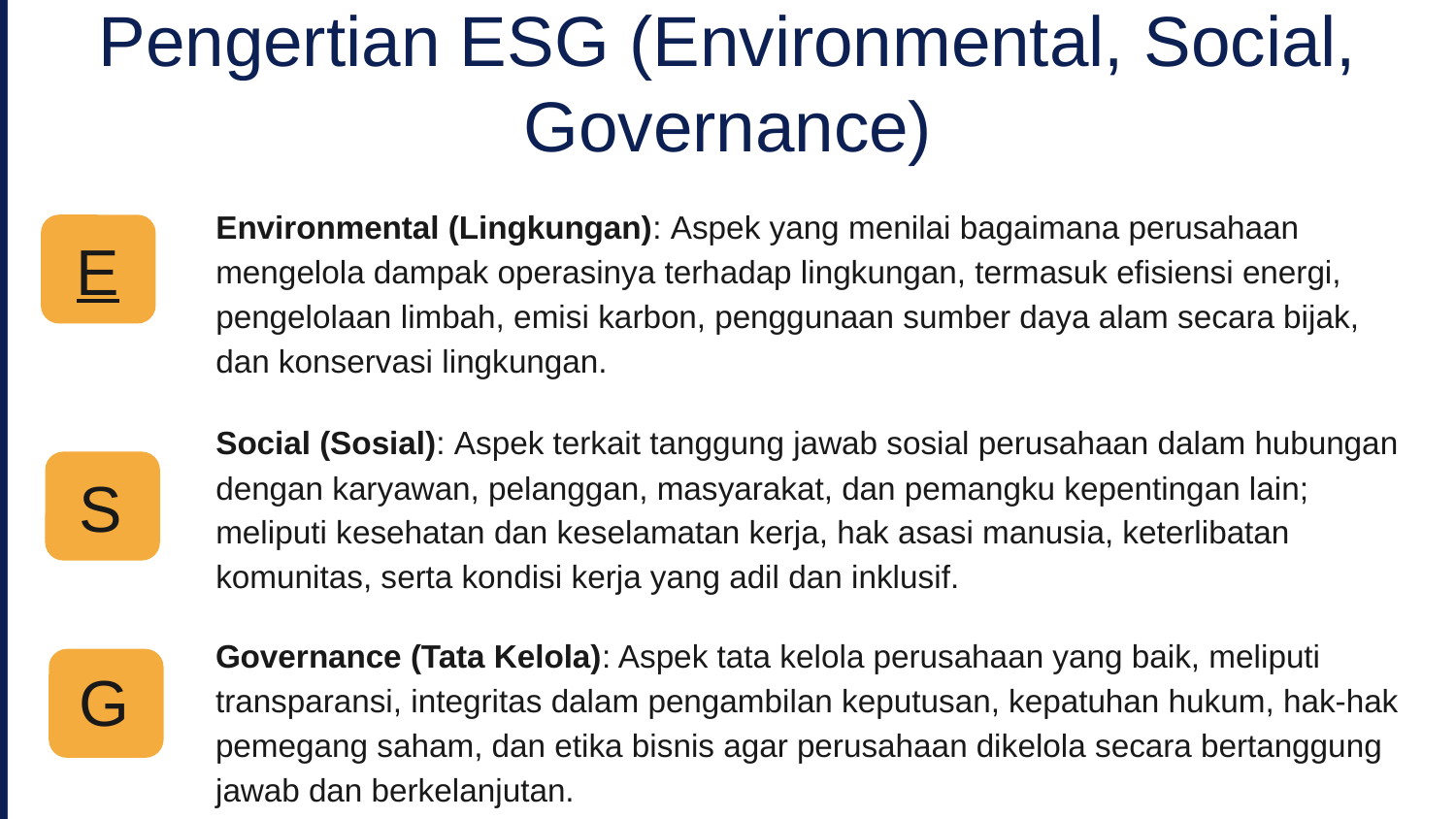

Governance (Tata Kelola): Aspek tata kelola perusahaan yang baik, meliputi transparansi, integritas dalam pengambilan keputusan, kepatuhan hukum, hak-hak pemegang saham, dan etika bisnis agar perusahaan dikelola secara bertanggung jawab dan berkelanjutan.
Pengertian ESG (Environmental, Social, Governance)

E
Environmental (Lingkungan): Aspek yang menilai bagaimana perusahaan mengelola dampak operasinya terhadap lingkungan, termasuk efisiensi energi, pengelolaan limbah, emisi karbon, penggunaan sumber daya alam secara bijak, dan konservasi lingkungan.

S
Social (Sosial): Aspek terkait tanggung jawab sosial perusahaan dalam hubungan dengan karyawan, pelanggan, masyarakat, dan pemangku kepentingan lain; meliputi kesehatan dan keselamatan kerja, hak asasi manusia, keterlibatan komunitas, serta kondisi kerja yang adil dan inklusif.

G
Governance (Tata Kelola): Aspek tata kelola perusahaan yang baik, meliputi transparansi, integritas dalam pengambilan keputusan, kepatuhan hukum, hak-hak pemegang saham, dan etika bisnis agar perusahaan dikelola secara bertanggung jawab dan berkelanjutan.